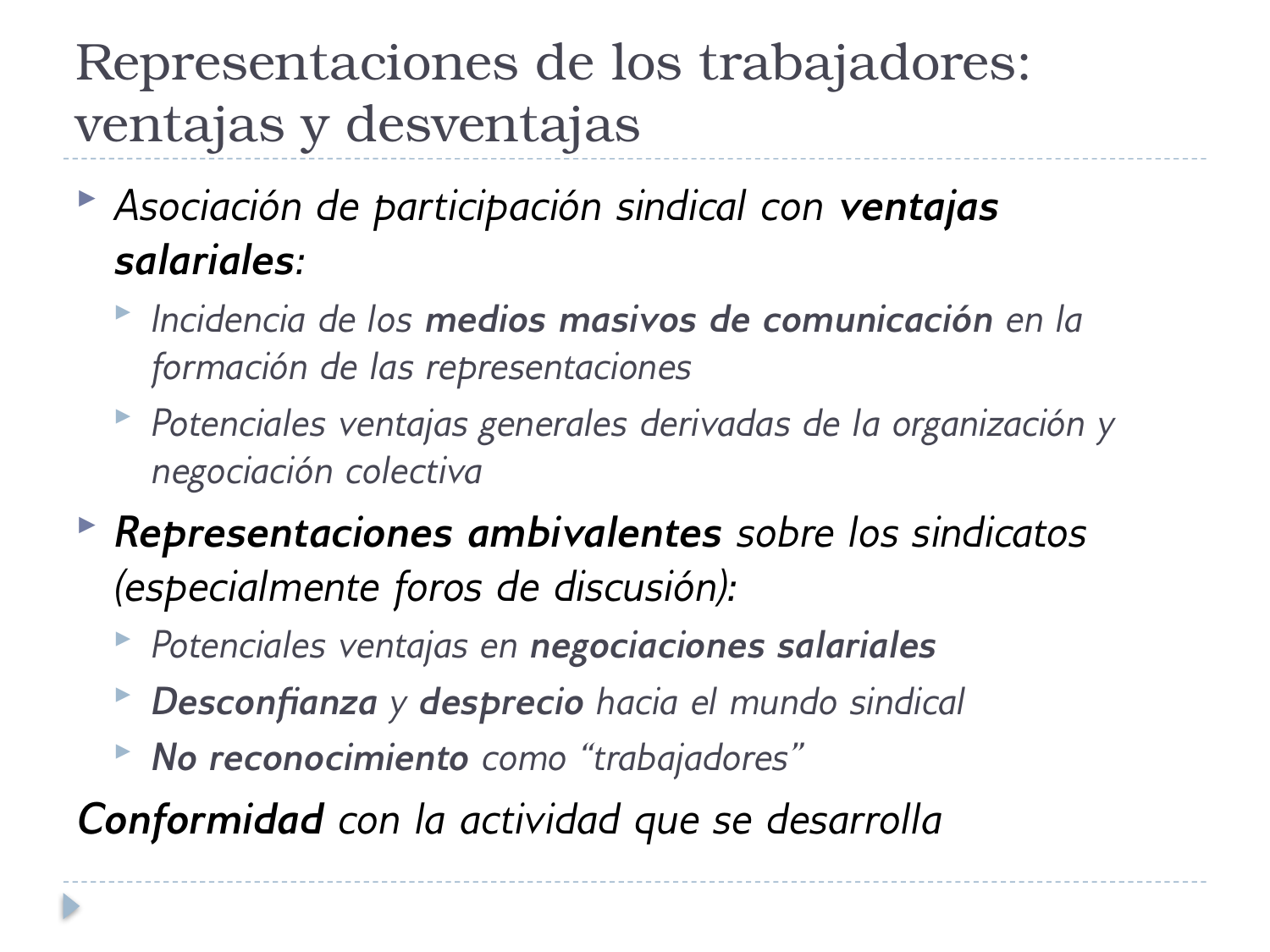

# Representaciones de los trabajadores: ventajas y desventajas
Asociación de participación sindical con ventajas salariales:
Incidencia de los medios masivos de comunicación en la formación de las representaciones
Potenciales ventajas generales derivadas de la organización y negociación colectiva
Representaciones ambivalentes sobre los sindicatos (especialmente foros de discusión):
Potenciales ventajas en negociaciones salariales
Desconfianza y desprecio hacia el mundo sindical
No reconocimiento como “trabajadores”
Conformidad con la actividad que se desarrolla